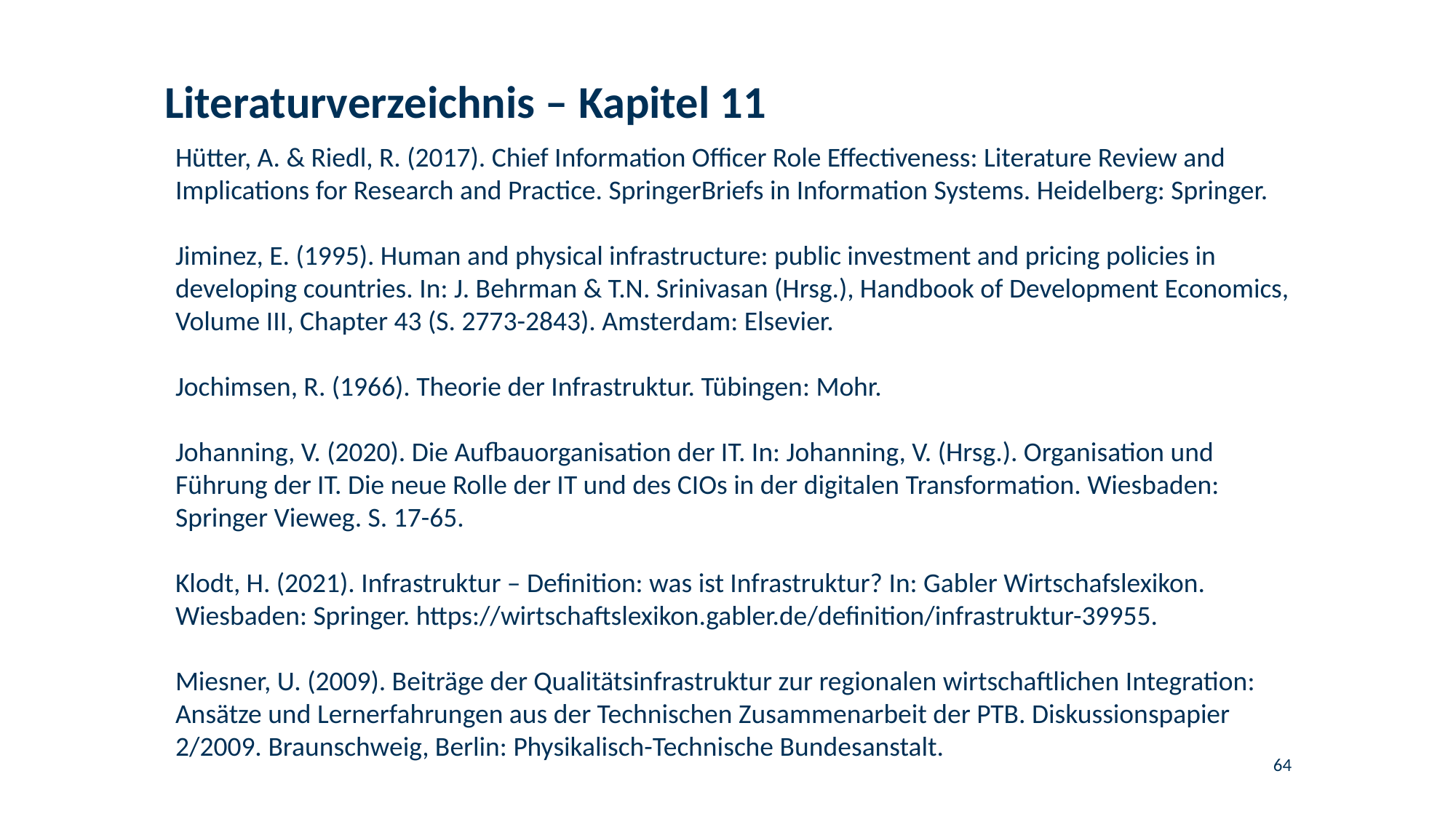

# Literaturverzeichnis – Kapitel 11
Hütter, A. & Riedl, R. (2017). Chief Information Officer Role Effectiveness: Literature Review and Implications for Research and Practice. SpringerBriefs in Information Systems. Heidelberg: Springer.

Jiminez, E. (1995). Human and physical infrastructure: public investment and pricing policies in developing countries. In: J. Behrman & T.N. Srinivasan (Hrsg.), Handbook of Development Economics, Volume III, Chapter 43 (S. 2773-2843). Amsterdam: Elsevier.

Jochimsen, R. (1966). Theorie der Infrastruktur. Tübingen: Mohr.

Johanning, V. (2020). Die Aufbauorganisation der IT. In: Johanning, V. (Hrsg.). Organisation und Führung der IT. Die neue Rolle der IT und des CIOs in der digitalen Transformation. Wiesbaden: Springer Vieweg. S. 17-65.

Klodt, H. (2021). Infrastruktur – Definition: was ist Infrastruktur? In: Gabler Wirtschafslexikon. Wiesbaden: Springer. https://wirtschaftslexikon.gabler.de/definition/infrastruktur-39955.

Miesner, U. (2009). Beiträge der Qualitätsinfrastruktur zur regionalen wirtschaftlichen Integration: Ansätze und Lernerfahrungen aus der Technischen Zusammenarbeit der PTB. Diskussionspapier 2/2009. Braunschweig, Berlin: Physikalisch-Technische Bundesanstalt.

64